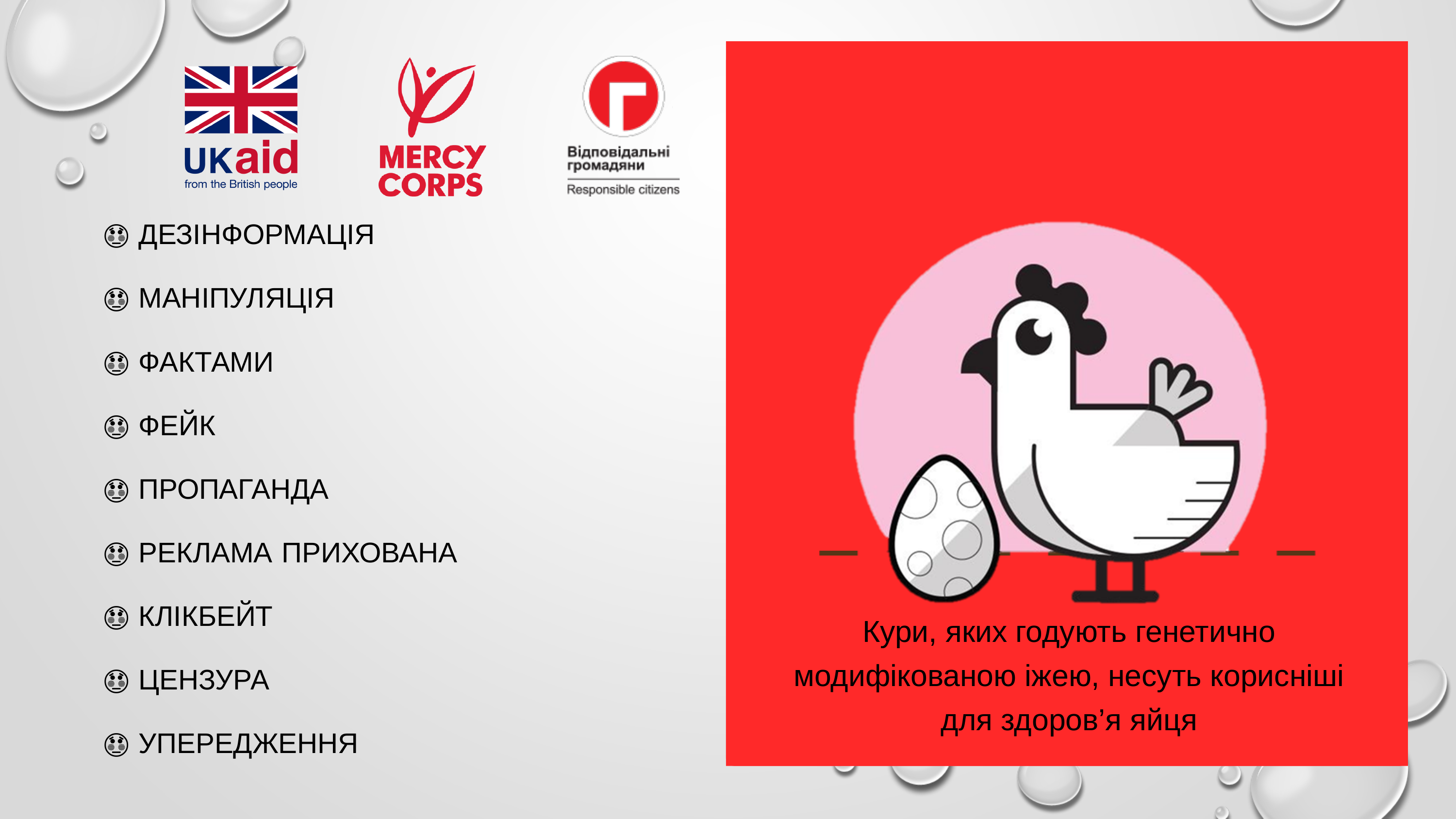

😳 ДЕЗІНФОРМАЦІЯ
😳 МАНІПУЛЯЦІЯ
😳 ФАКТАМИ
😳 ФЕЙК
😳 ПРОПАГАНДА
😳 РЕКЛАМА ПРИХОВАНА
😳 КЛІКБЕЙТ
😳 ЦЕНЗУРА
😳 УПЕРЕДЖЕННЯ

Кури, яких годують генетично модифікованою іжею, несуть корисніші для здоров’я яйця